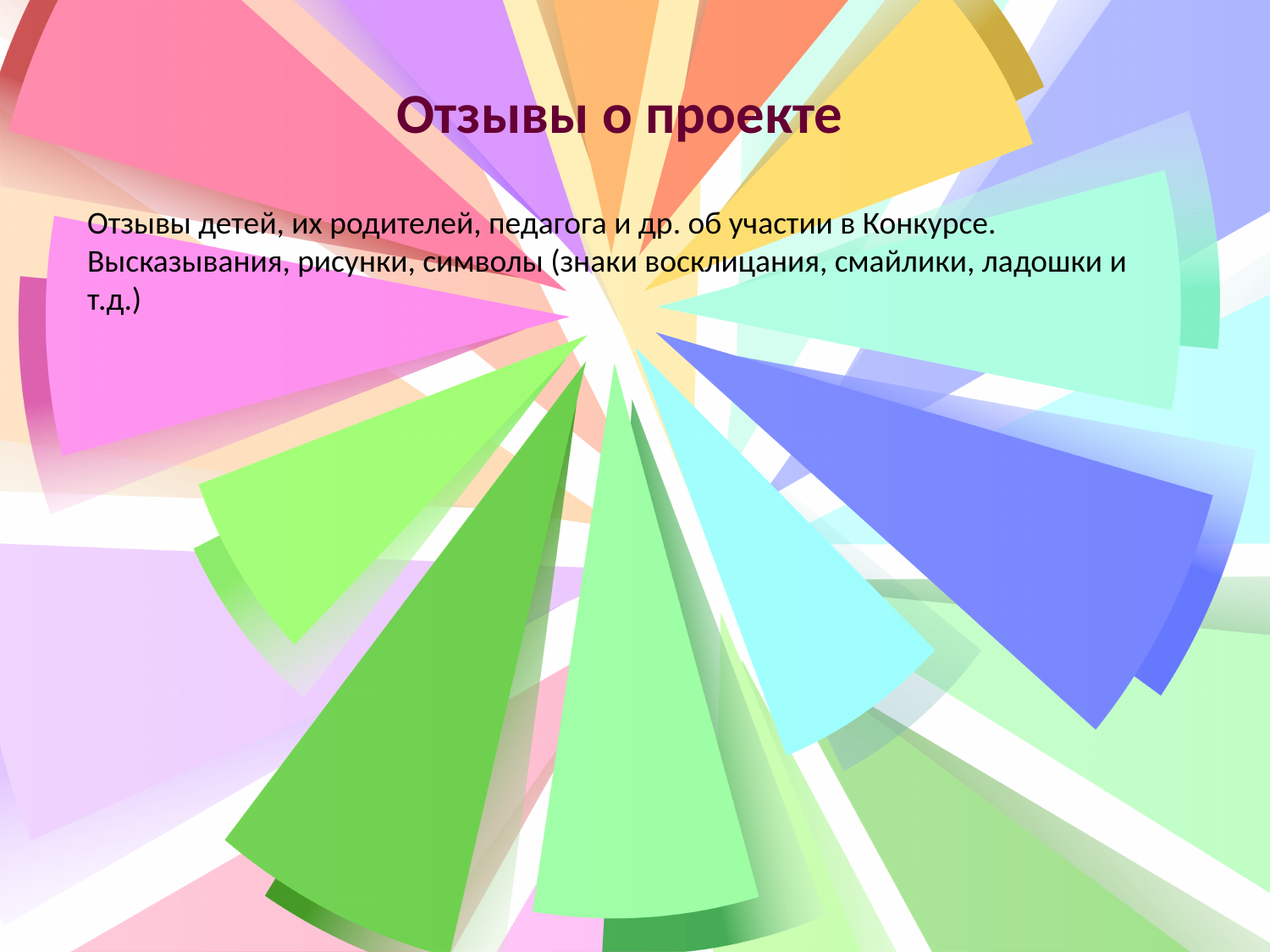

Отзывы о проекте
Отзывы детей, их родителей, педагога и др. об участии в Конкурсе.
Высказывания, рисунки, символы (знаки восклицания, смайлики, ладошки и т.д.)